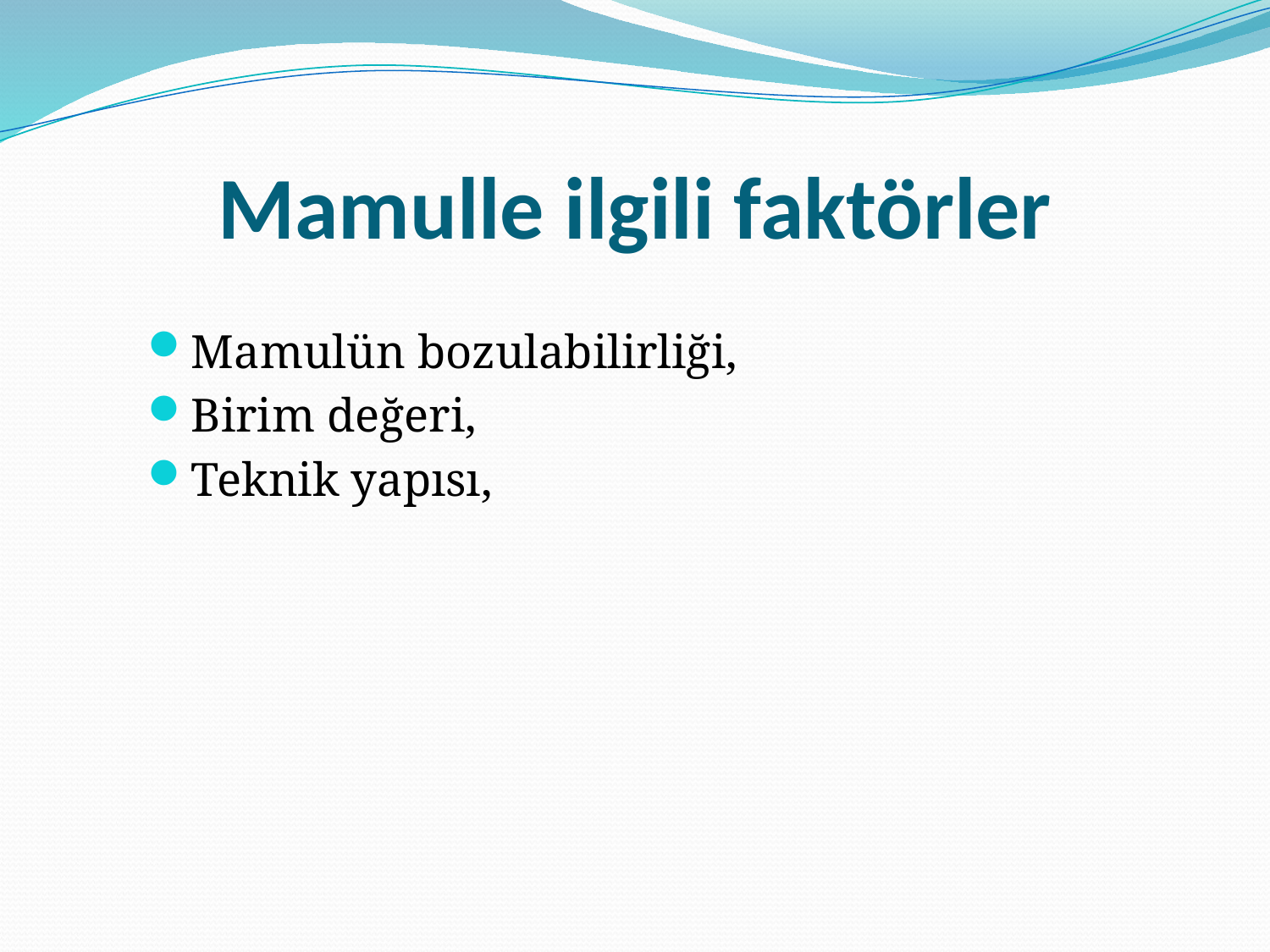

# Mamulle ilgili faktörler
Mamulün bozulabilirliği,
Birim değeri,
Teknik yapısı,